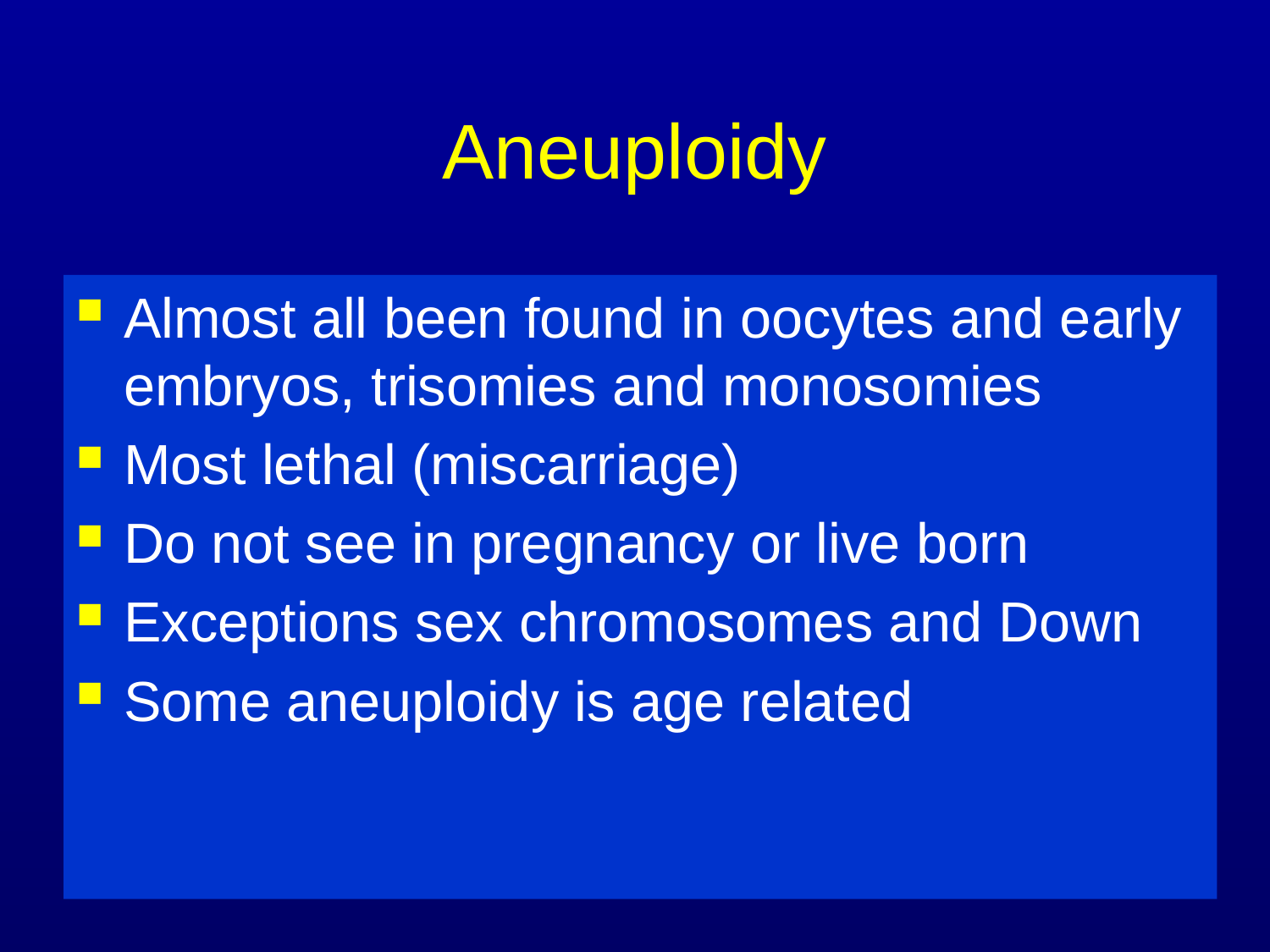

# Aneuploidy
Almost all been found in oocytes and early embryos, trisomies and monosomies
Most lethal (miscarriage)
Do not see in pregnancy or live born
Exceptions sex chromosomes and Down
Some aneuploidy is age related